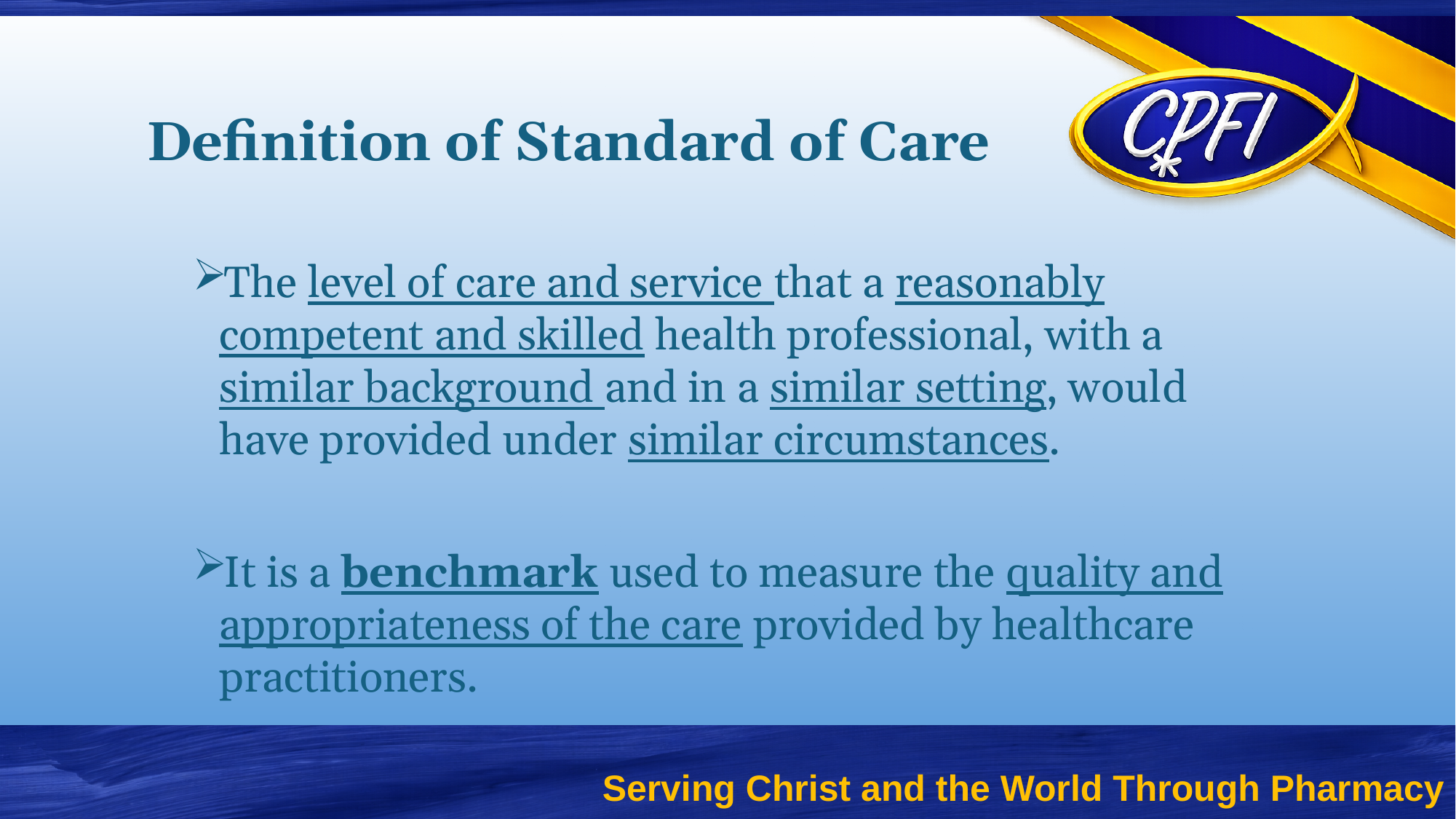

# Definition of Standard of Care
The level of care and service that a reasonably competent and skilled health professional, with a similar background and in a similar setting, would have provided under similar circumstances.

It is a benchmark used to measure the quality and appropriateness of the care provided by healthcare practitioners.